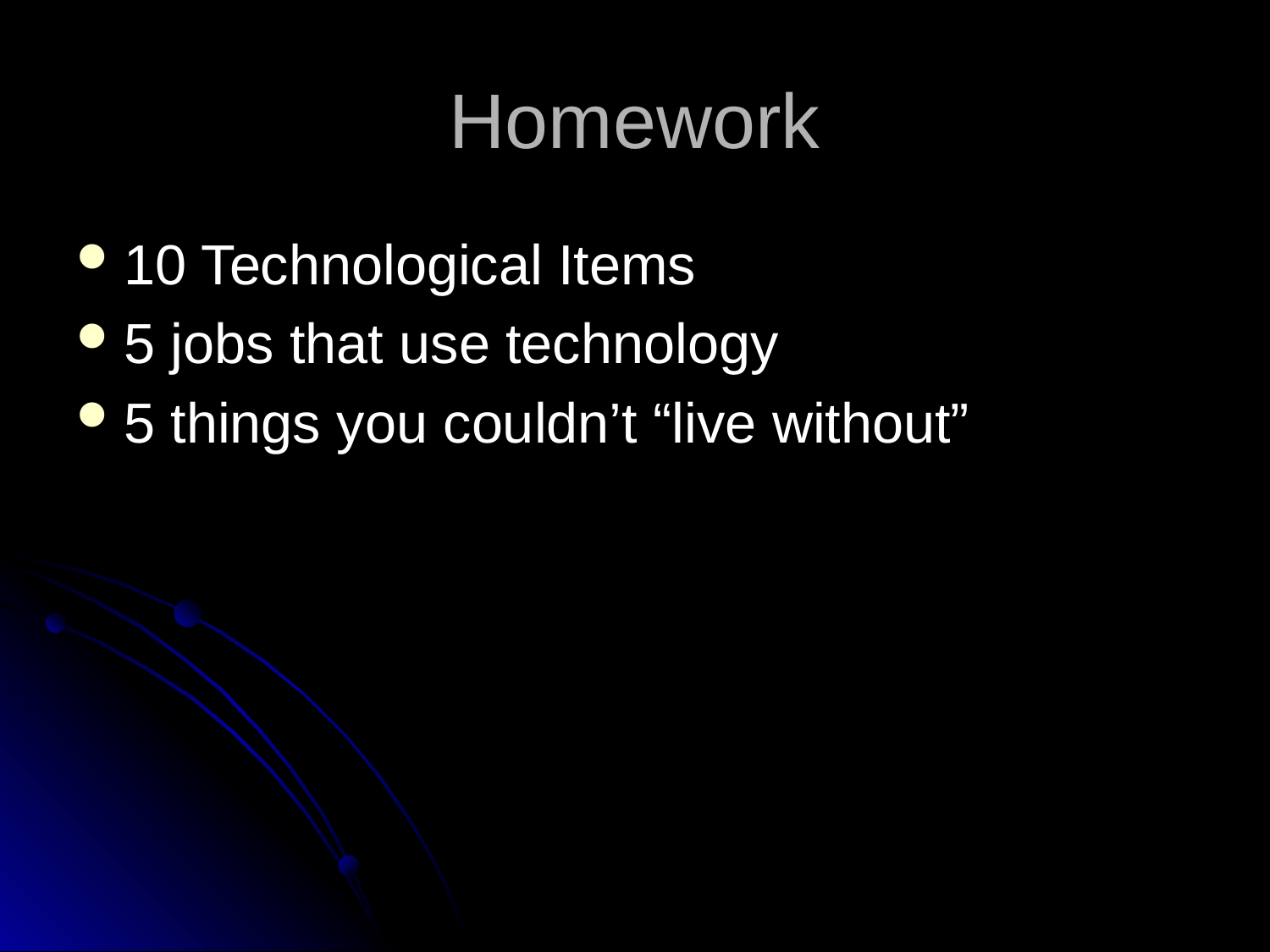

Homework
10 Technological Items
5 jobs that use technology
5 things you couldn’t “live without”